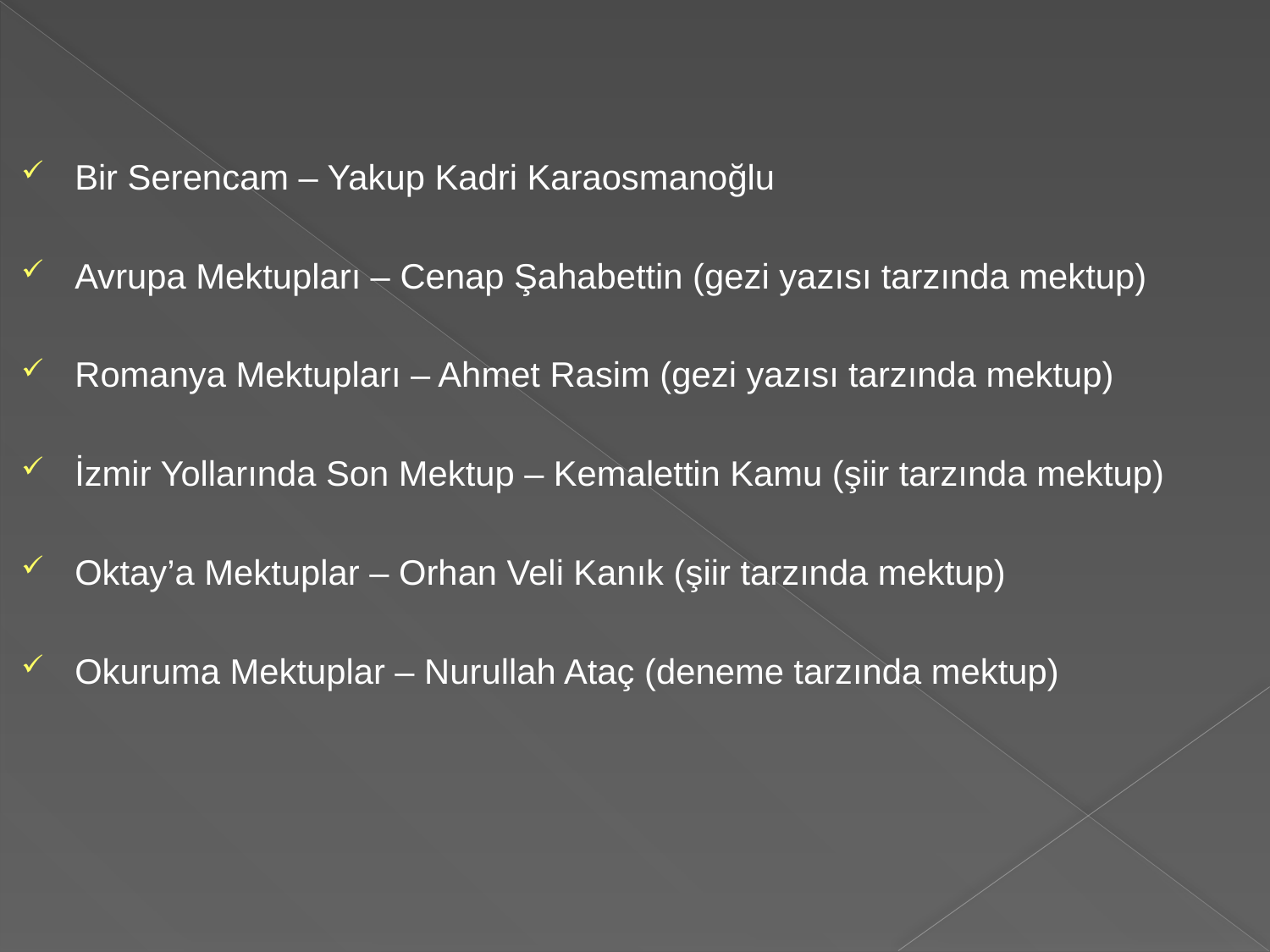

Bir Serencam – Yakup Kadri Karaosmanoğlu

Avrupa Mektupları – Cenap Şahabettin (gezi yazısı tarzında mektup)

Romanya Mektupları – Ahmet Rasim (gezi yazısı tarzında mektup)

İzmir Yollarında Son Mektup – Kemalettin Kamu (şiir tarzında mektup)

Oktay’a Mektuplar – Orhan Veli Kanık (şiir tarzında mektup)

Okuruma Mektuplar – Nurullah Ataç (deneme tarzında mektup)